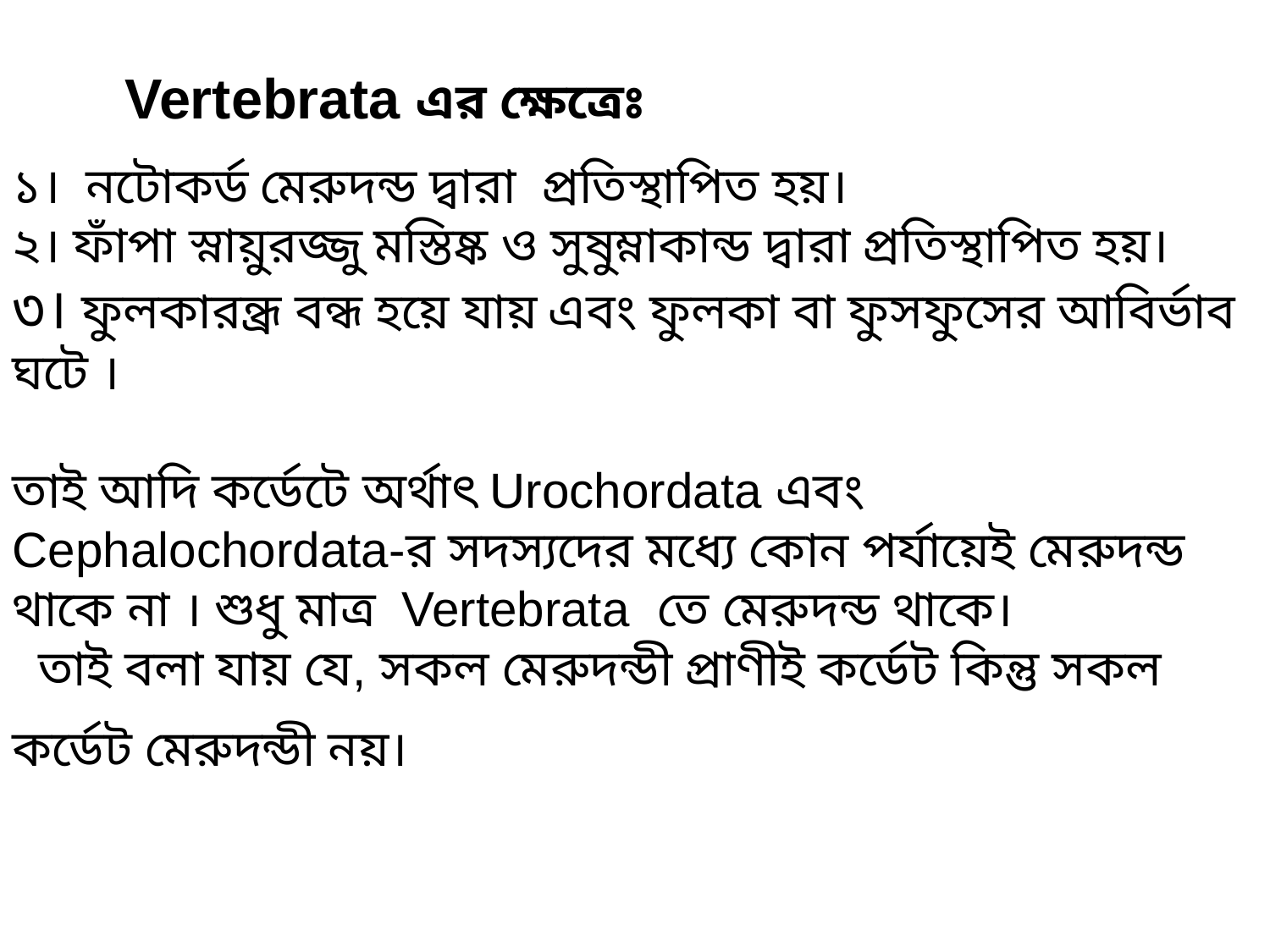

Vertebrata এর ক্ষেত্রেঃ
১।  নটোকর্ড মেরুদন্ড দ্বারা  প্রতিস্থাপিত হয়।
২। ফাঁপা স্নায়ুরজ্জু মস্তিষ্ক ও সুষুম্নাকান্ড দ্বারা প্রতিস্থাপিত হয়।
৩। ফুলকারন্ধ্র বন্ধ হয়ে যায় এবং ফুলকা বা ফুসফুসের আবির্ভাব ঘটে ।

তাই আদি কর্ডেটে অর্থাৎ Urochordata এবং Cephalochordata-র সদস্যদের মধ্যে কোন পর্যায়েই মেরুদন্ড থাকে না । শুধু মাত্র  Vertebrata  তে মেরুদন্ড থাকে।
  তাই বলা যায় যে, সকল মেরুদন্ডী প্রাণীই কর্ডেট কিন্তু সকল কর্ডেট মেরুদন্ডী নয়।